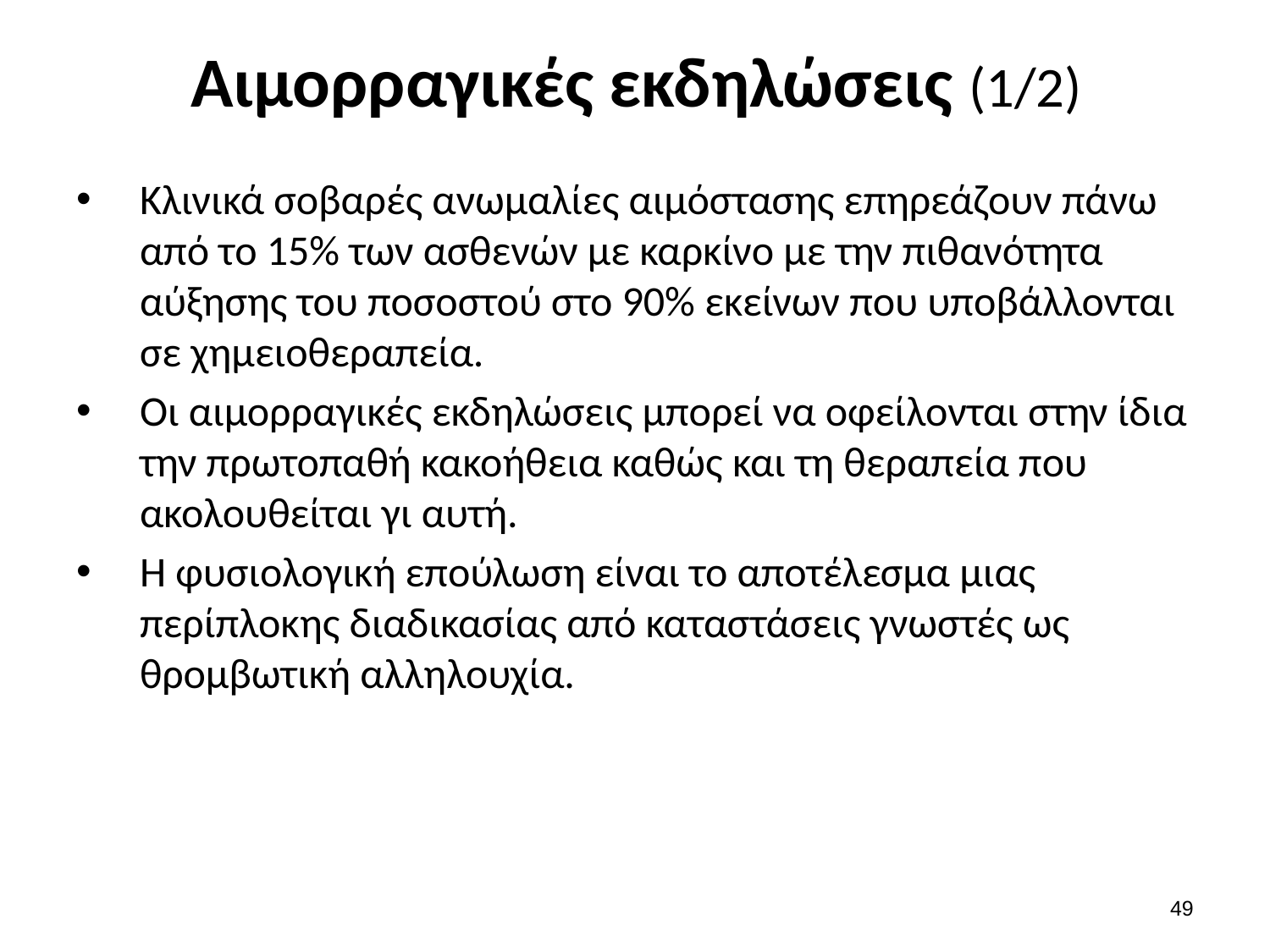

# Αιμορραγικές εκδηλώσεις (1/2)
Κλινικά σοβαρές ανωμαλίες αιμόστασης επηρεάζουν πάνω από το 15% των ασθενών με καρκίνο με την πιθανότητα αύξησης του ποσοστού στο 90% εκείνων που υποβάλλονται σε χημειοθεραπεία.
Οι αιμορραγικές εκδηλώσεις μπορεί να οφείλονται στην ίδια την πρωτοπαθή κακοήθεια καθώς και τη θεραπεία που ακολουθείται γι αυτή.
Η φυσιολογική επούλωση είναι το αποτέλεσμα μιας περίπλοκης διαδικασίας από καταστάσεις γνωστές ως θρομβωτική αλληλουχία.
49